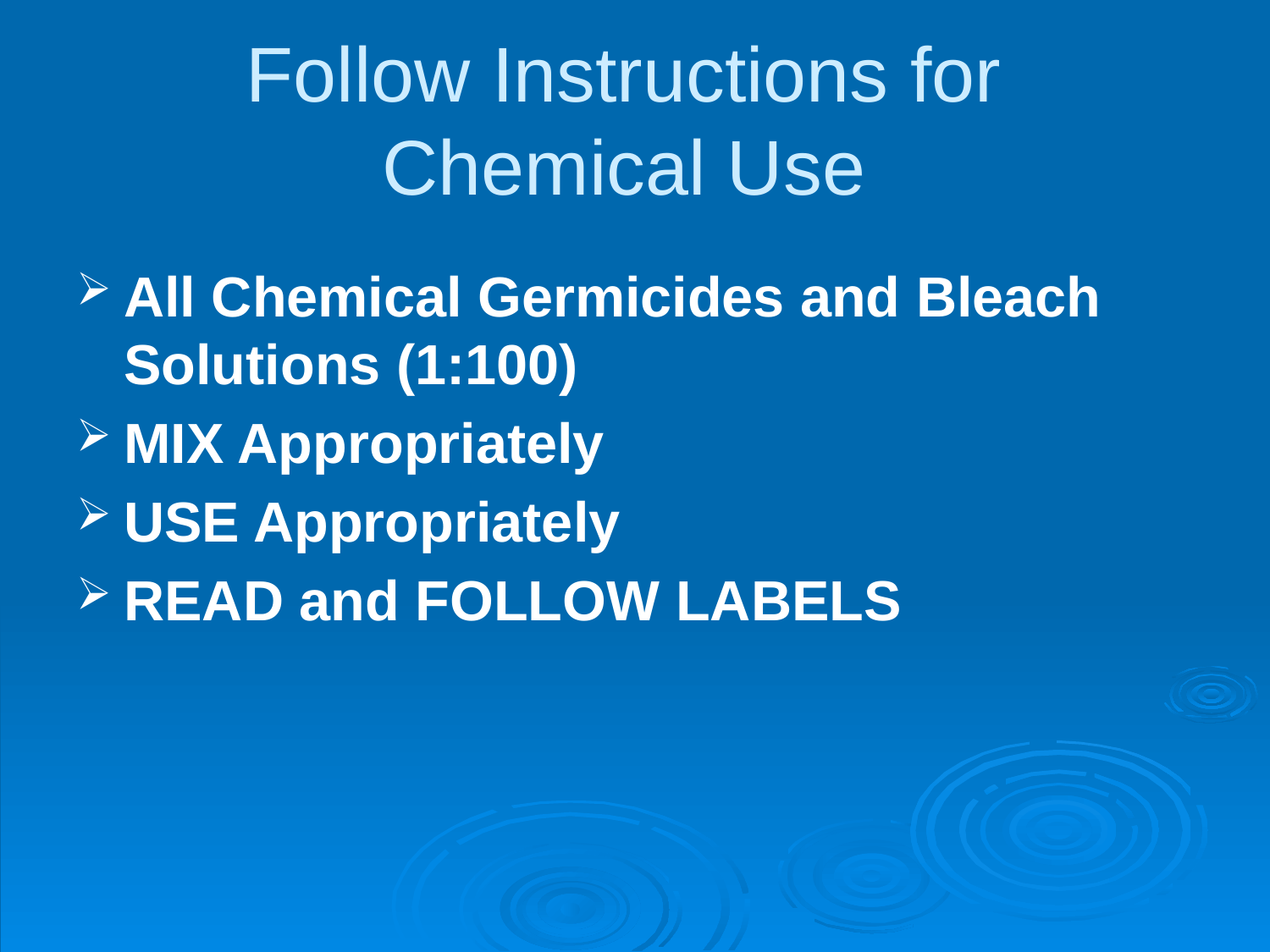

# Follow Instructions for Chemical Use
All Chemical Germicides and Bleach Solutions (1:100)
MIX Appropriately
USE Appropriately
READ and FOLLOW LABELS